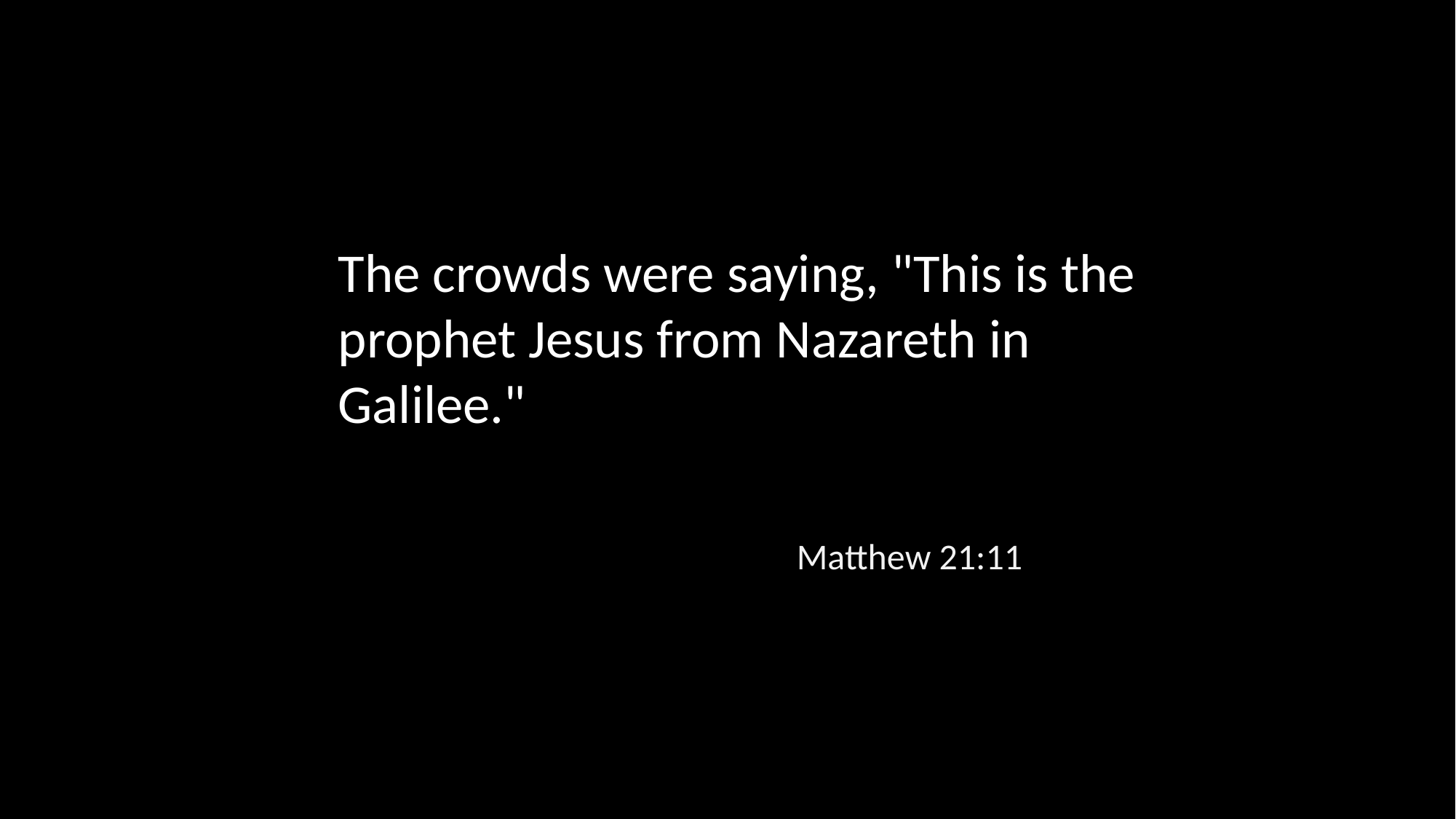

The crowds were saying, "This is the prophet Jesus from Nazareth in Galilee."
Matthew 21:11